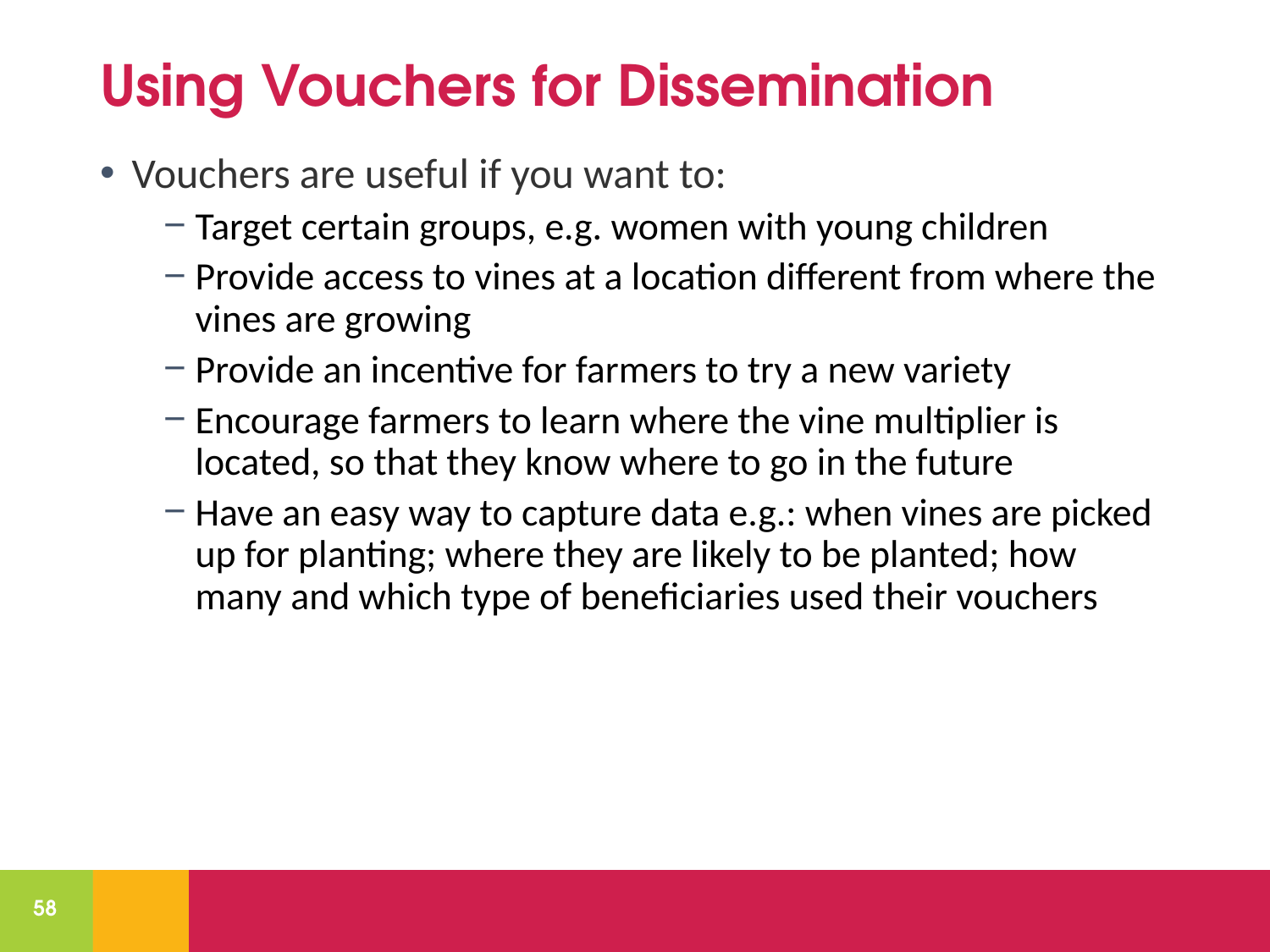

# Using Vouchers for Dissemination
Vouchers are useful if you want to:
Target certain groups, e.g. women with young children
Provide access to vines at a location different from where the vines are growing
Provide an incentive for farmers to try a new variety
Encourage farmers to learn where the vine multiplier is located, so that they know where to go in the future
Have an easy way to capture data e.g.: when vines are picked up for planting; where they are likely to be planted; how many and which type of beneficiaries used their vouchers

58